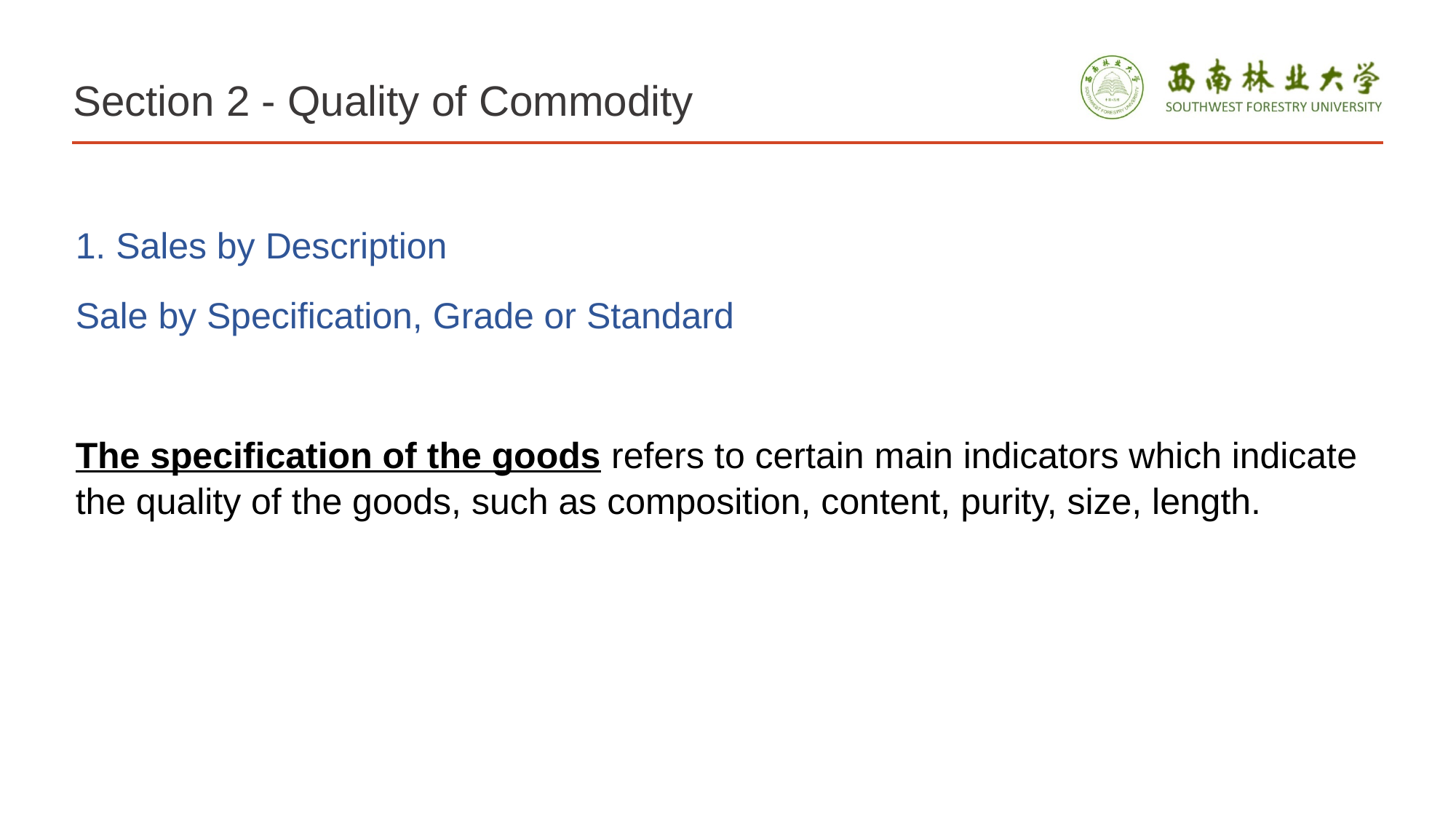

# Section 2 - Quality of Commodity

1. Sales by Description
Sale by Specification, Grade or Standard

The specification of the goods refers to certain main indicators which indicate the quality of the goods, such as composition, content, purity, size, length.